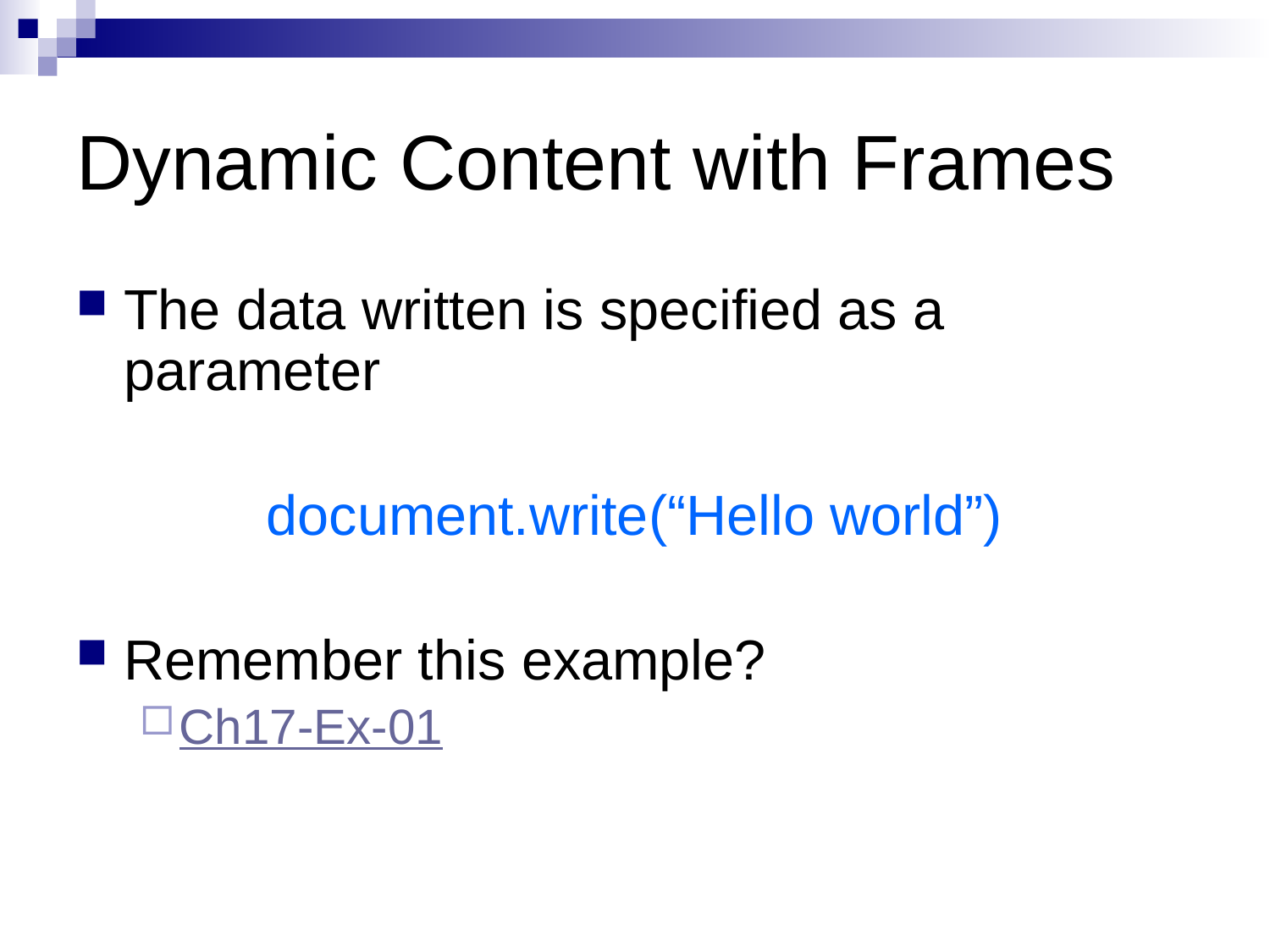

# Dynamic Content with Frames
The data written is specified as a parameter

document.write(“Hello world”)

Remember this example?
Ch17-Ex-01